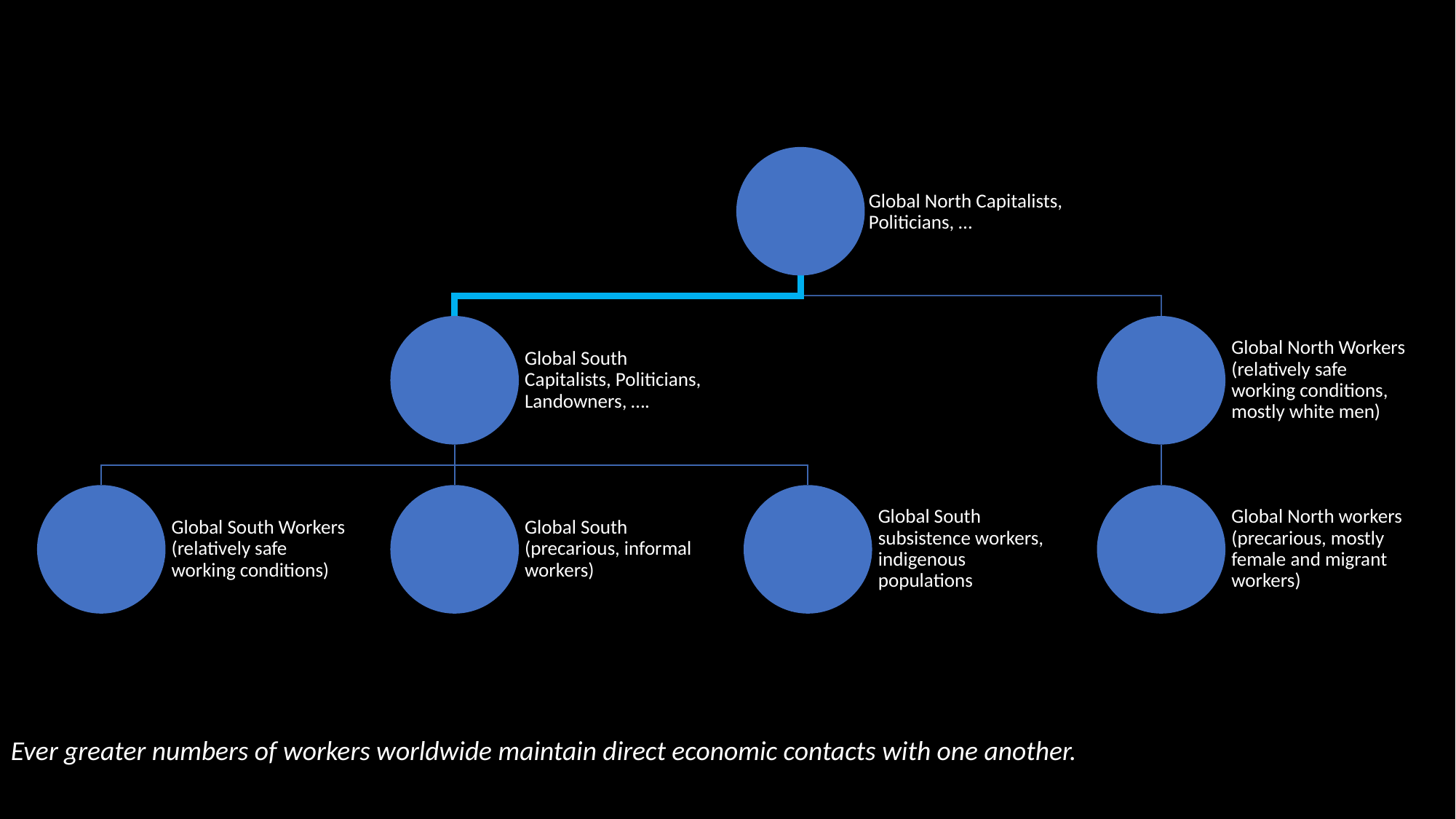

Global North Capitalists, Politicians, …
Global South Capitalists, Politicians, Landowners, ….
Global South Workers (relatively safe working conditions)
Global South (precarious, informal workers)
Global South subsistence workers, indigenous populations
Global North Workers (relatively safe working conditions, mostly white men)
Global North workers (precarious, mostly female and migrant workers)
Ever greater numbers of workers worldwide maintain direct economic contacts with one another.